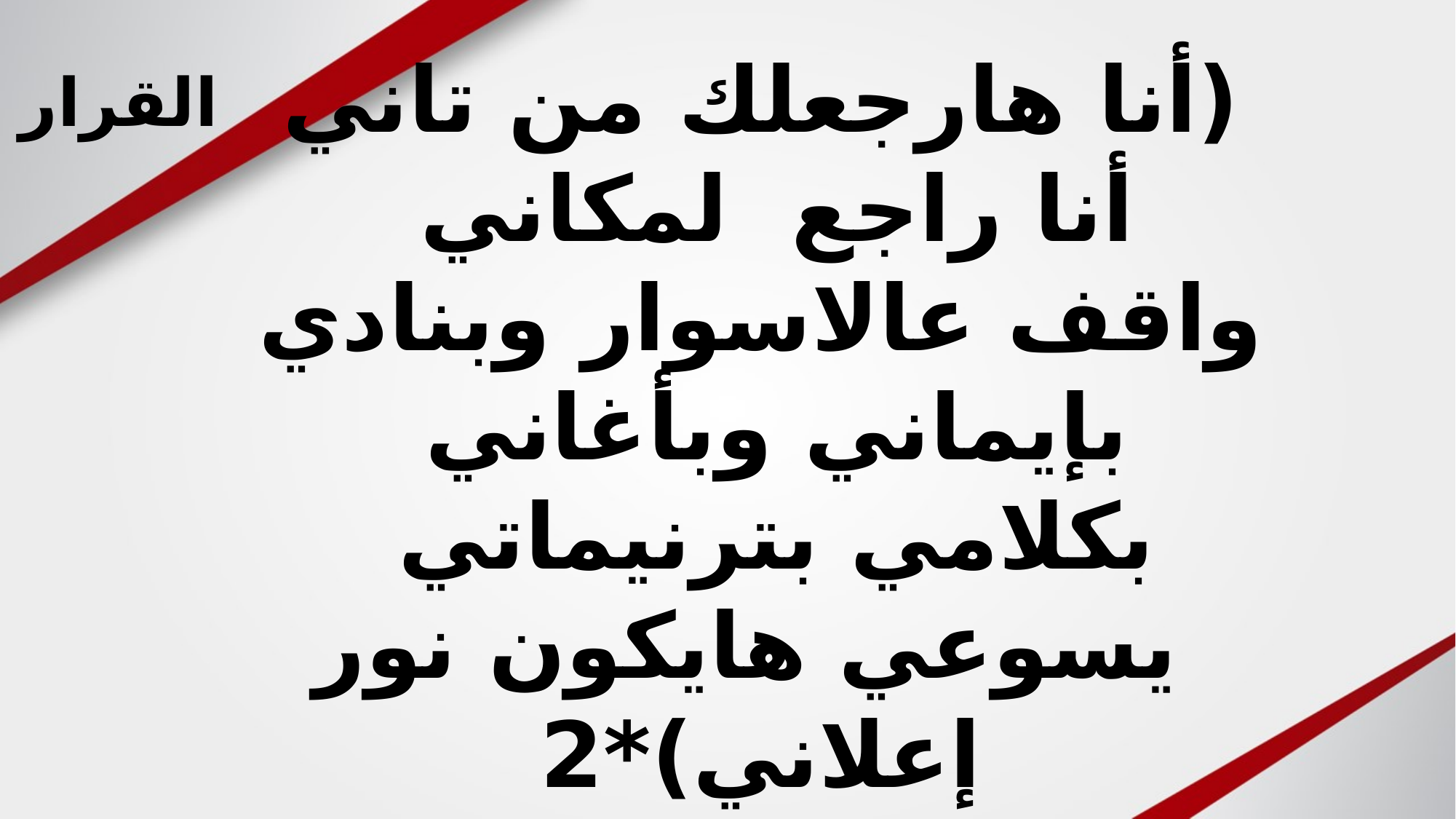

القرار
# (أنا هارجعلك من تاني أنا راجع  لمكاني  واقف عالاسوار وبنادي بإيماني وبأغاني بكلامي بترنيماتي   يسوعي هايكون نور إعلاني)*2